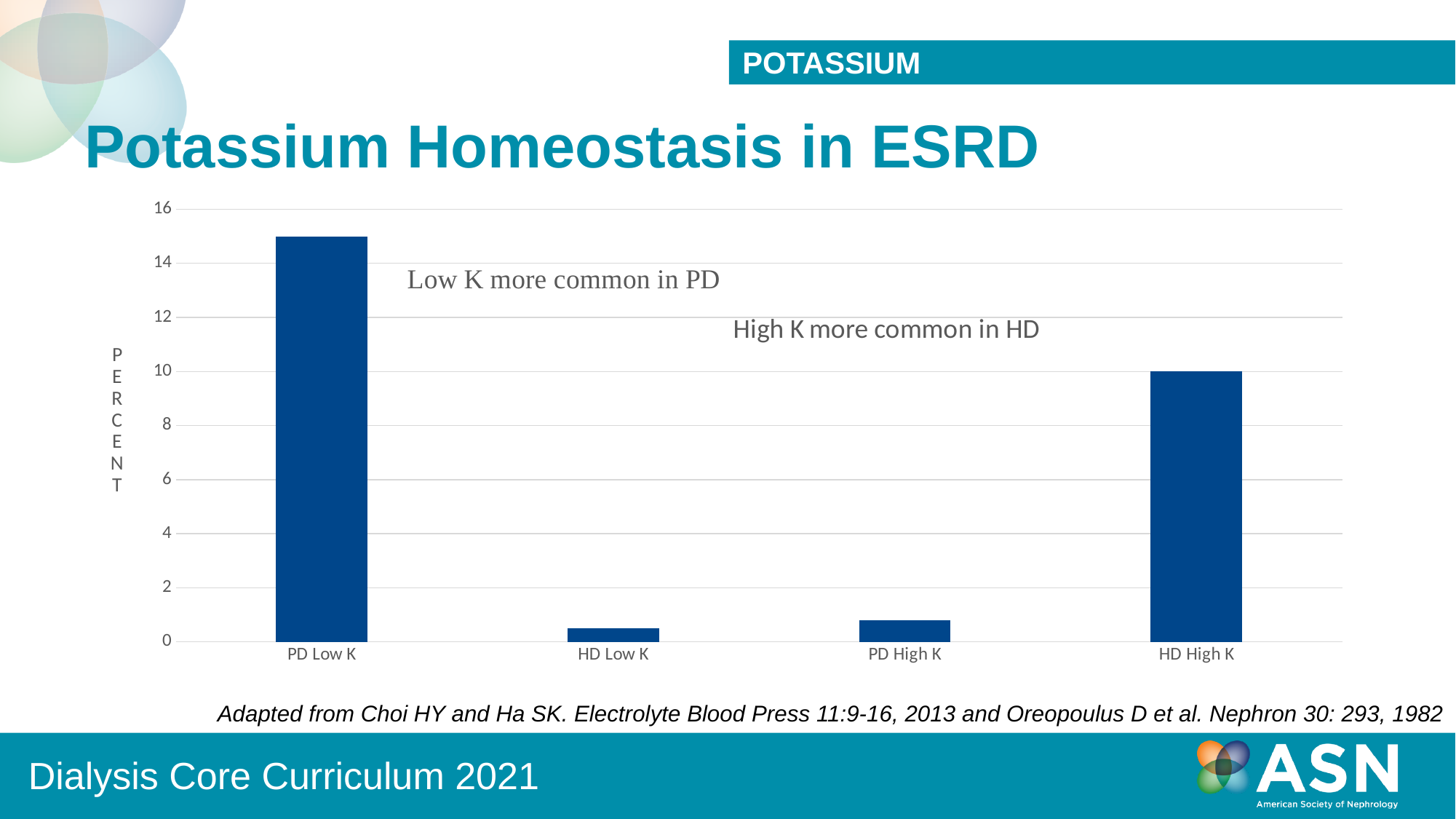

Potassium
# Potassium Homeostasis in ESRD

### Chart

| Category | Series 1 |
|---|---|
| PD Low K | 15.0 |
| HD Low K | 0.5 |
| PD High K | 0.8 |
| HD High K | 10.0 |
Adapted from Choi HY and Ha SK. Electrolyte Blood Press 11:9-16, 2013 and Oreopoulus D et al. Nephron 30: 293, 1982
Dialysis Core Curriculum 2021